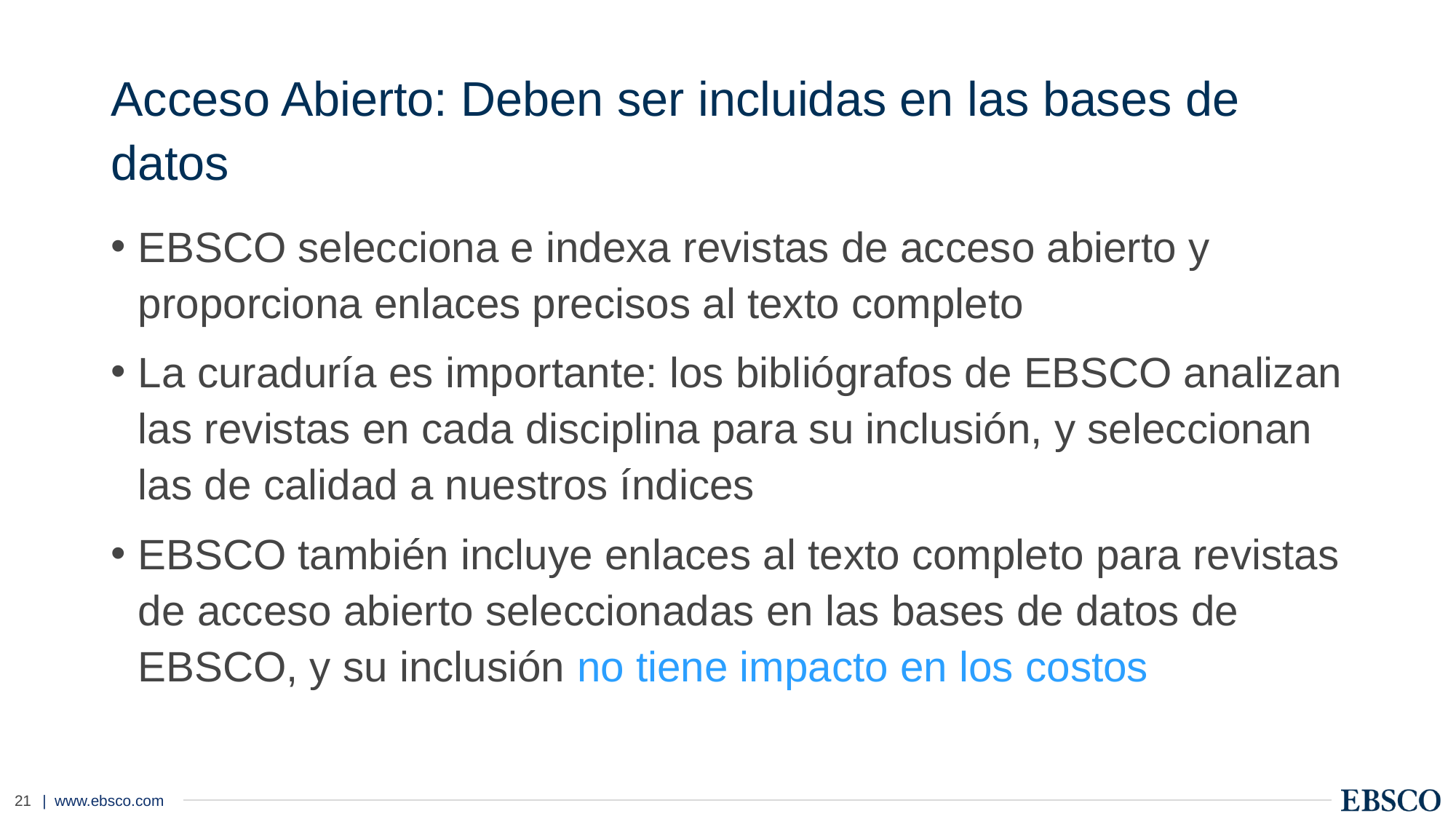

# Acceso Abierto: Deben ser incluidas en las bases de datos
EBSCO selecciona e indexa revistas de acceso abierto y proporciona enlaces precisos al texto completo
La curaduría es importante: los bibliógrafos de EBSCO analizan las revistas en cada disciplina para su inclusión, y seleccionan las de calidad a nuestros índices
EBSCO también incluye enlaces al texto completo para revistas de acceso abierto seleccionadas en las bases de datos de EBSCO, y su inclusión no tiene impacto en los costos